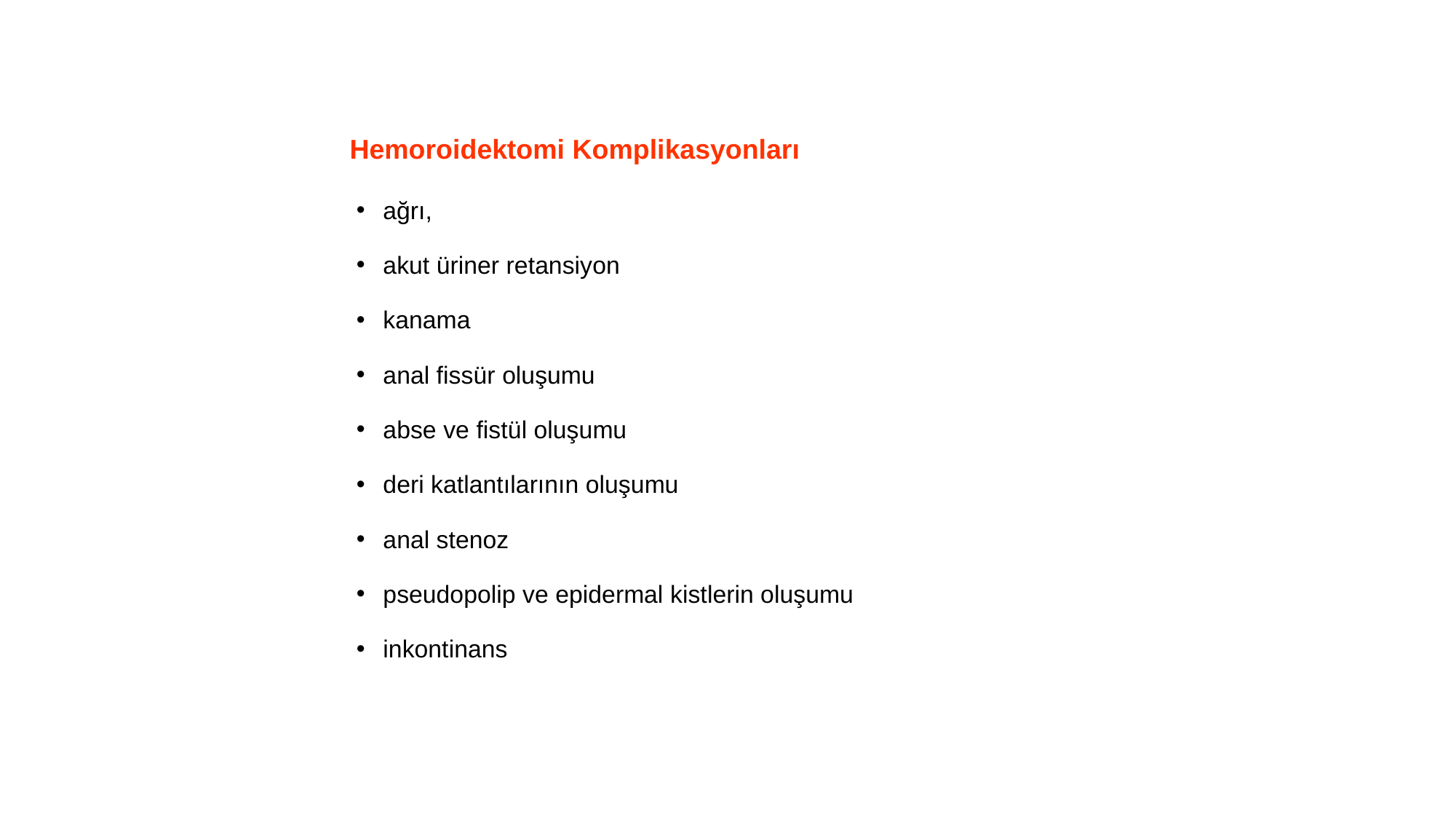

# Hemoroidektomi Komplikasyonları
ağrı,
akut üriner retansiyon
kanama
anal fissür oluşumu
abse ve fistül oluşumu
deri katlantılarının oluşumu
anal stenoz
pseudopolip ve epidermal kistlerin oluşumu
inkontinans